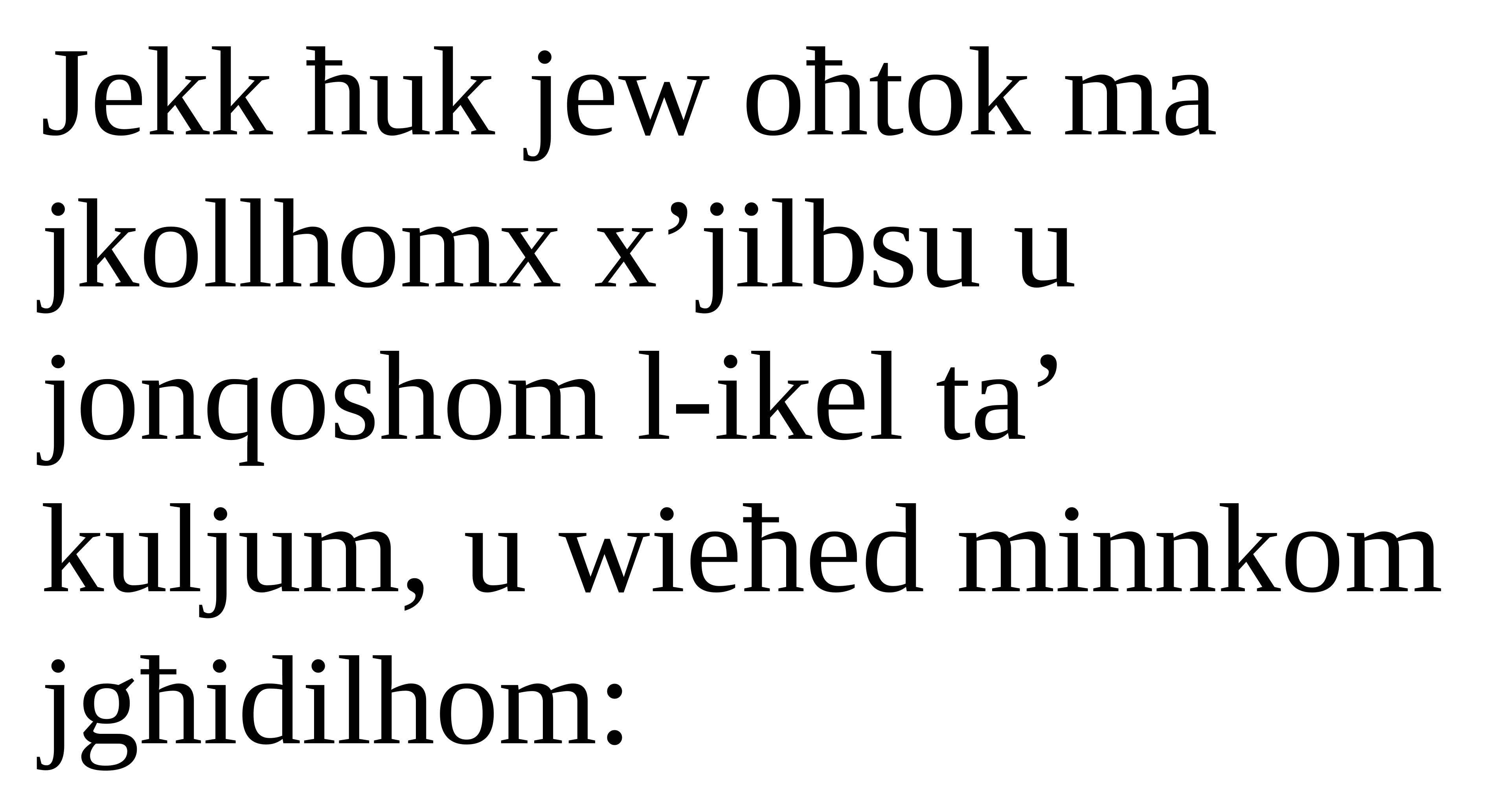

Jekk ħuk jew oħtok ma jkollhomx x’jilbsu u jonqoshom l-ikel ta’ kuljum, u wieħed minnkom jgħidilhom: